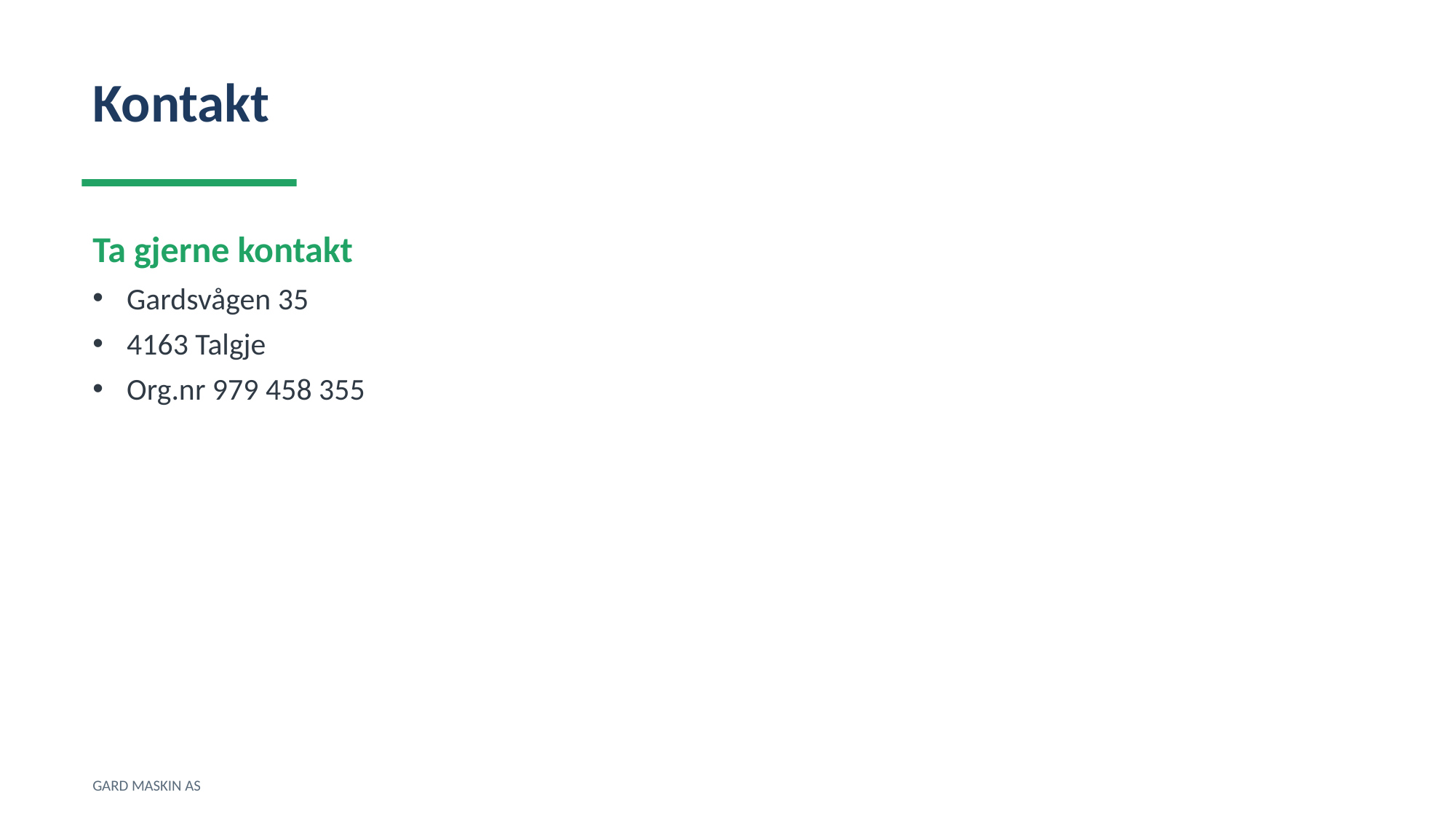

Kontakt

Ta gjerne kontakt
Gardsvågen 35
4163 Talgje
Org.nr 979 458 355
GARD MASKIN AS